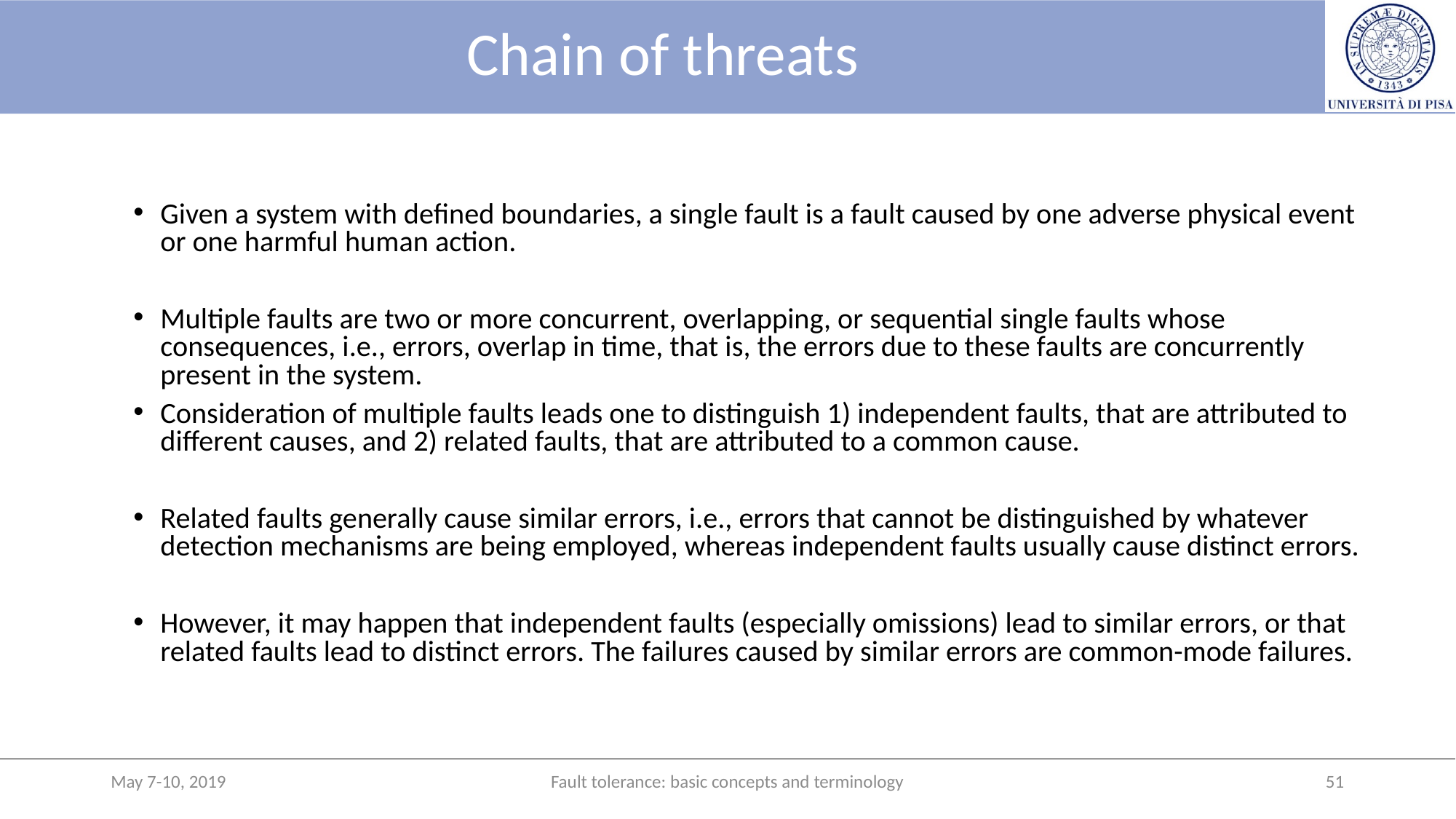

# Chain of threats
Given a system with defined boundaries, a single fault is a fault caused by one adverse physical event or one harmful human action.

Multiple faults are two or more concurrent, overlapping, or sequential single faults whose consequences, i.e., errors, overlap in time, that is, the errors due to these faults are concurrently present in the system.
Consideration of multiple faults leads one to distinguish 1) independent faults, that are attributed to different causes, and 2) related faults, that are attributed to a common cause.

Related faults generally cause similar errors, i.e., errors that cannot be distinguished by whatever detection mechanisms are being employed, whereas independent faults usually cause distinct errors.

However, it may happen that independent faults (especially omissions) lead to similar errors, or that related faults lead to distinct errors. The failures caused by similar errors are common-mode failures.

May 7-10, 2019
Fault tolerance: basic concepts and terminology
51